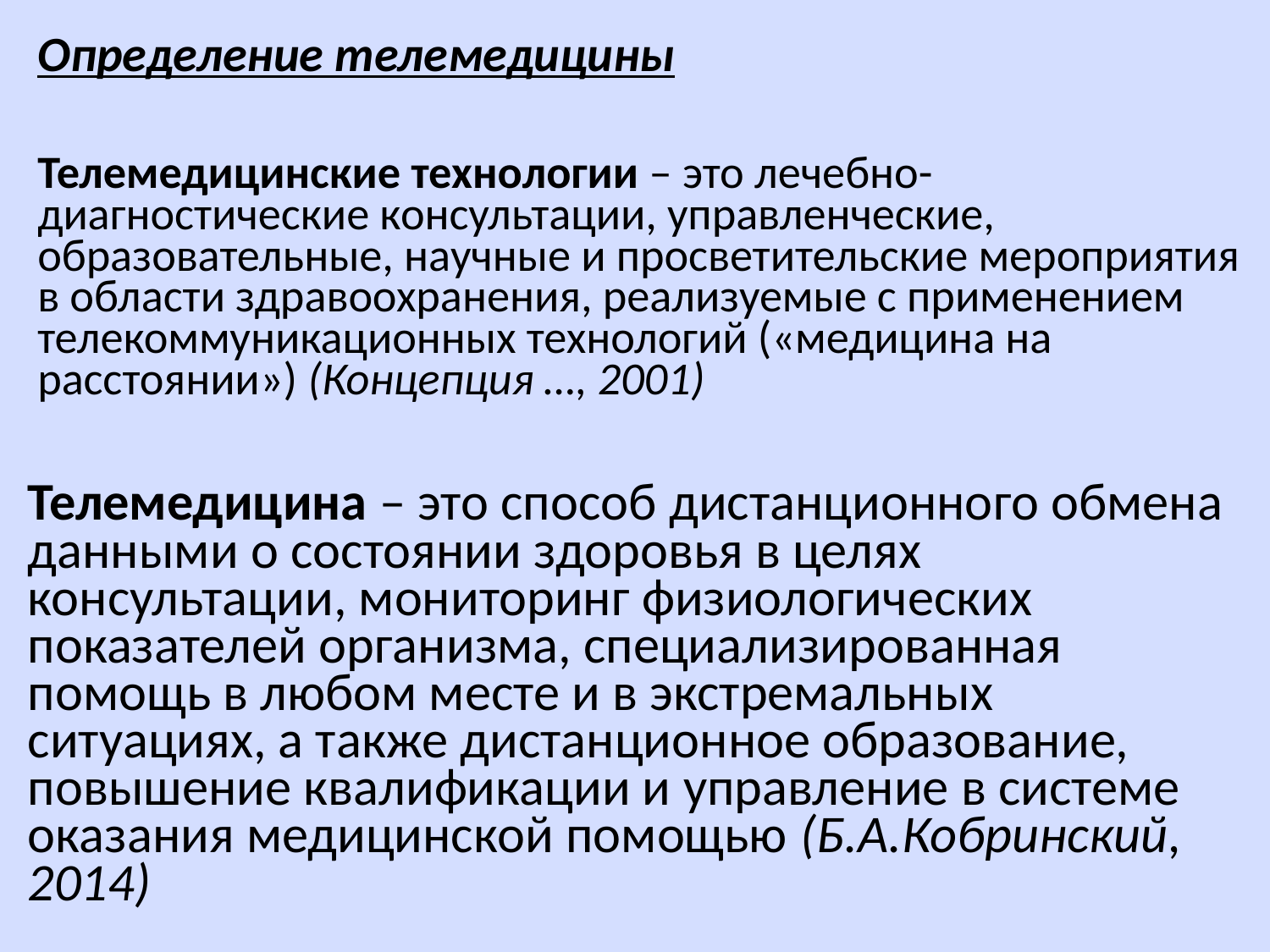

Определение телемедицины
# Телемедицинские технологии – это лечебно-диагностические консультации, управленческие, образовательные, научные и просветительские мероприятия в области здравоохранения, реализуемые с применением телекоммуникационных технологий («медицина на расстоянии») (Концепция …, 2001)
Телемедицина – это способ дистанционного обмена данными о состоянии здоровья в целях консультации, мониторинг физиологических показателей организма, специализированная помощь в любом месте и в экстремальных ситуациях, а также дистанционное образование, повышение квалификации и управление в системе оказания медицинской помощью (Б.А.Кобринский, 2014)